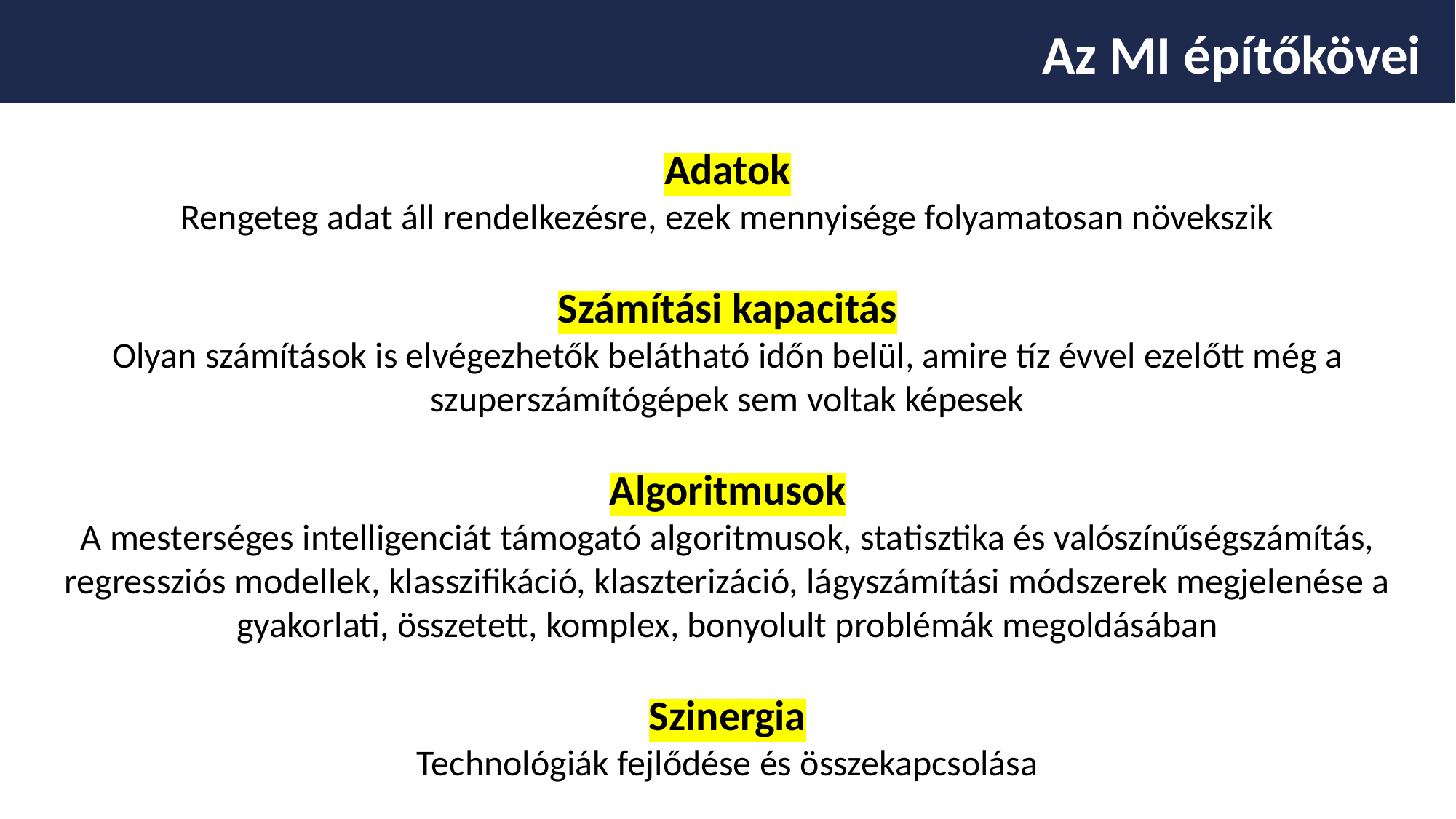

Az MI építőkövei
Adatok
Rengeteg adat áll rendelkezésre, ezek mennyisége folyamatosan növekszik

Számítási kapacitás
Olyan számítások is elvégezhetők belátható időn belül, amire tíz évvel ezelőtt még a szuperszámítógépek sem voltak képesek

Algoritmusok
A mesterséges intelligenciát támogató algoritmusok, statisztika és valószínűségszámítás, regressziós modellek, klasszifikáció, klaszterizáció, lágyszámítási módszerek megjelenése a gyakorlati, összetett, komplex, bonyolult problémák megoldásában

Szinergia
Technológiák fejlődése és összekapcsolása